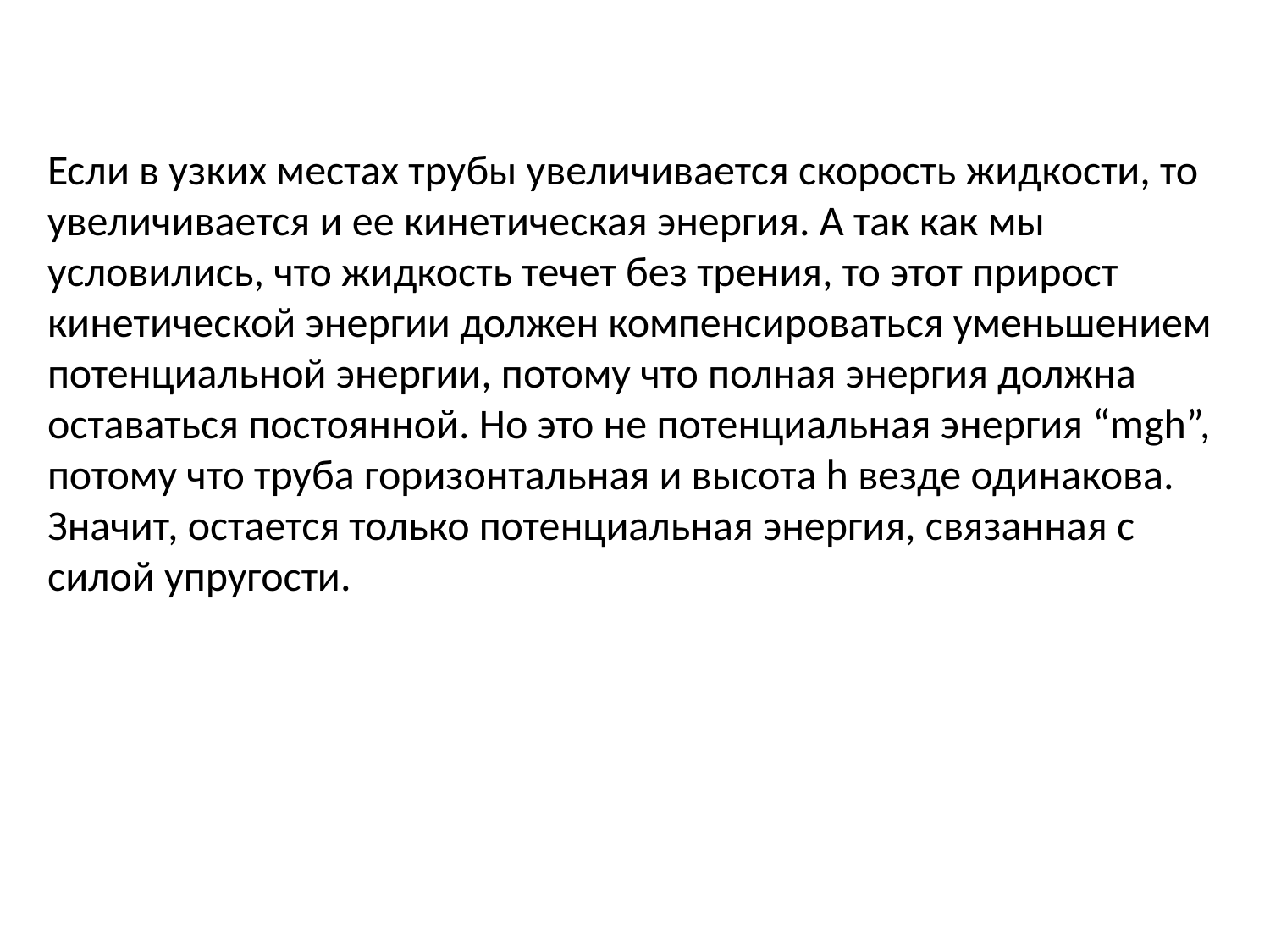

Если в узких местах трубы увеличивается скорость жидкости, то увеличивается и ее кинетическая энергия. А так как мы условились, что жидкость течет без трения, то этот прирост кинетической энергии должен компенсироваться уменьшением потенциальной энергии, потому что полная энергия должна оставаться постоянной. Но это не потенциальная энергия “mgh”, потому что труба горизонтальная и высота h везде одинакова. Значит, остается только потенциальная энергия, связанная с силой упругости.